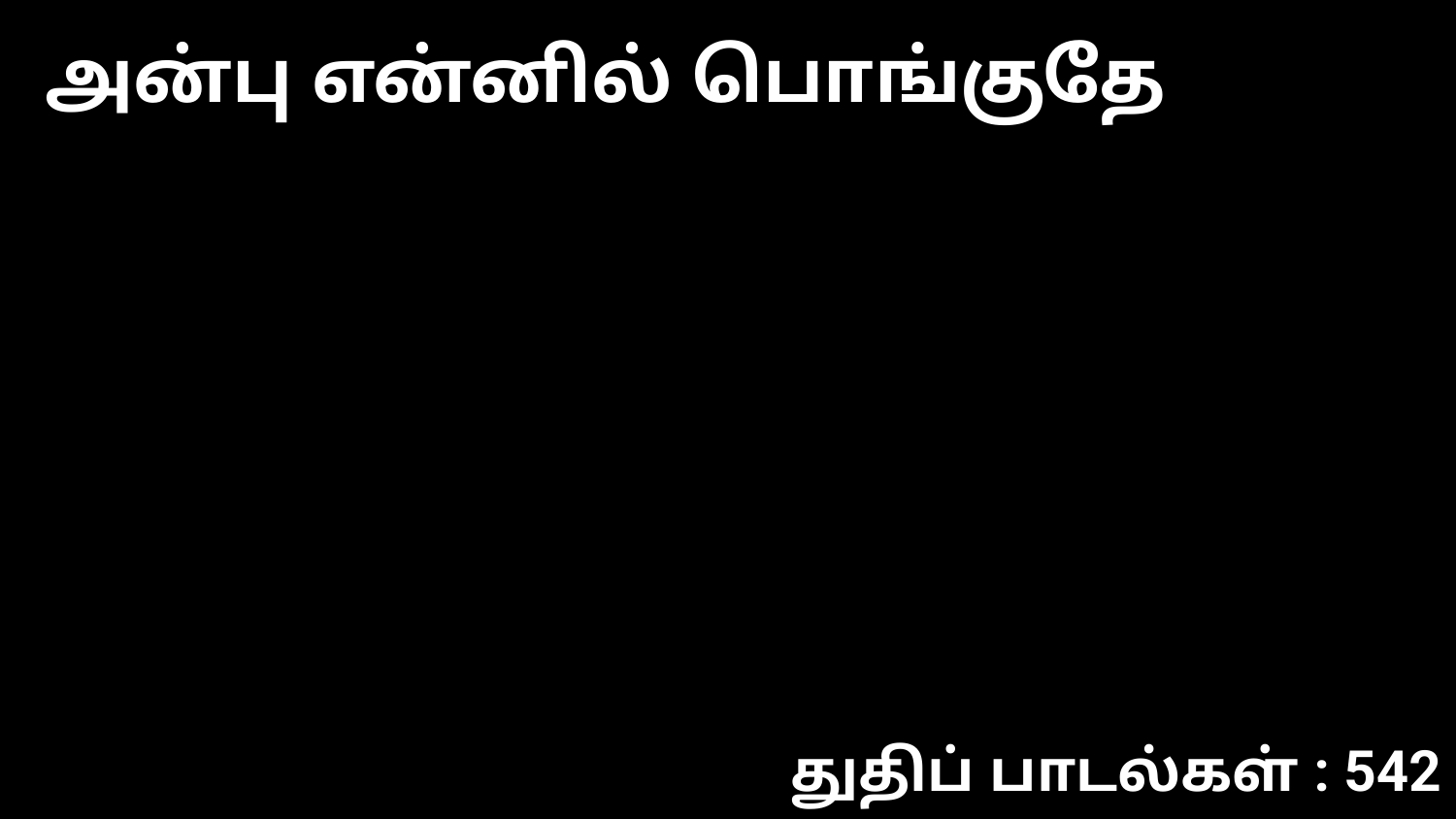

அன்பு என்னில் பொங்குதே
துதிப் பாடல்கள் : 542